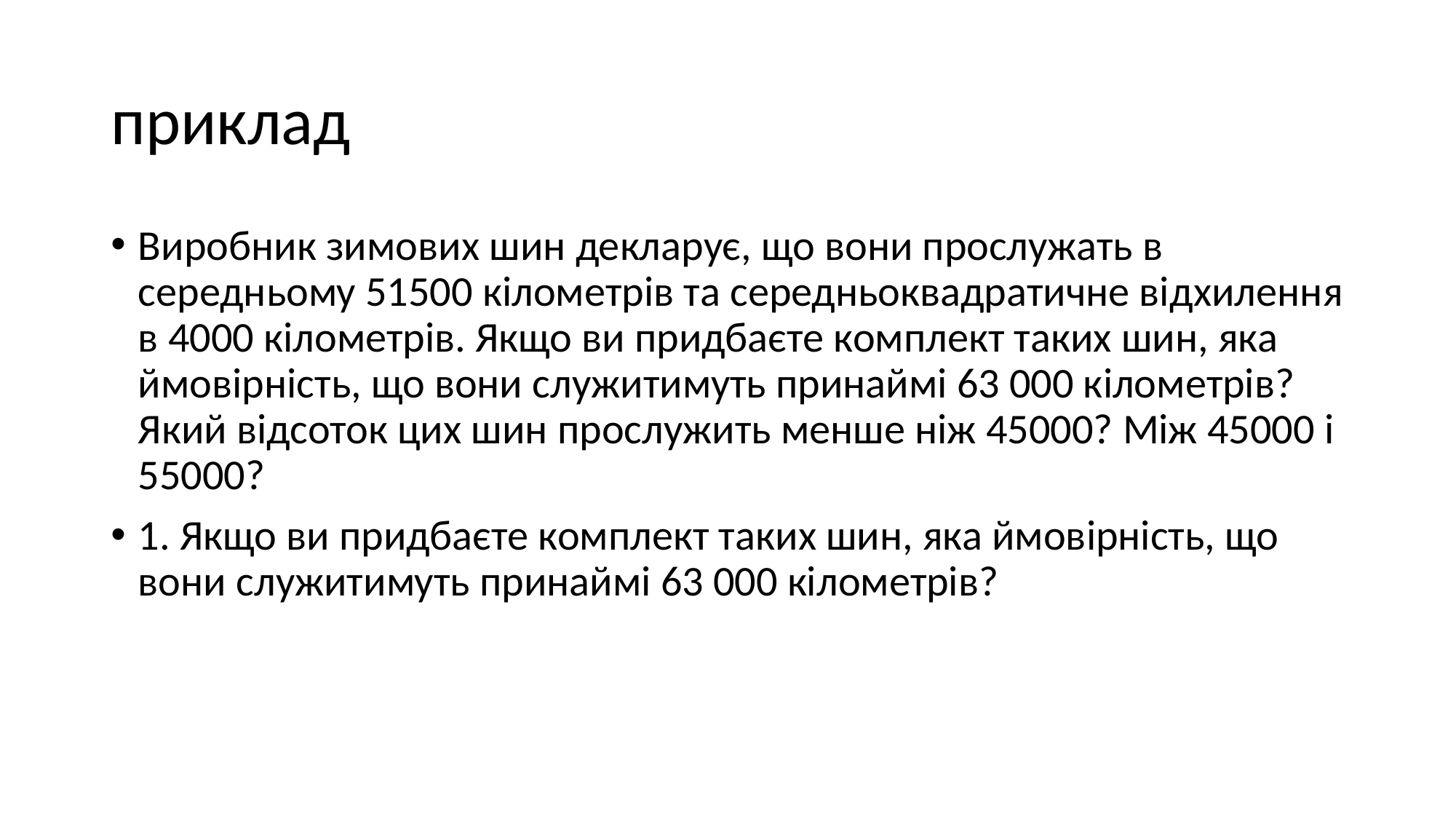

# приклад
Виробник зимових шин декларує, що вони прослужать в середньому 51500 кілометрів та середньоквадратичне відхилення в 4000 кілометрів. Якщо ви придбаєте комплект таких шин, яка ймовірність, що вони служитимуть принаймі 63 000 кілометрів? Який відсоток цих шин прослужить менше ніж 45000? Між 45000 і 55000?
1. Якщо ви придбаєте комплект таких шин, яка ймовірність, що вони служитимуть принаймі 63 000 кілометрів?